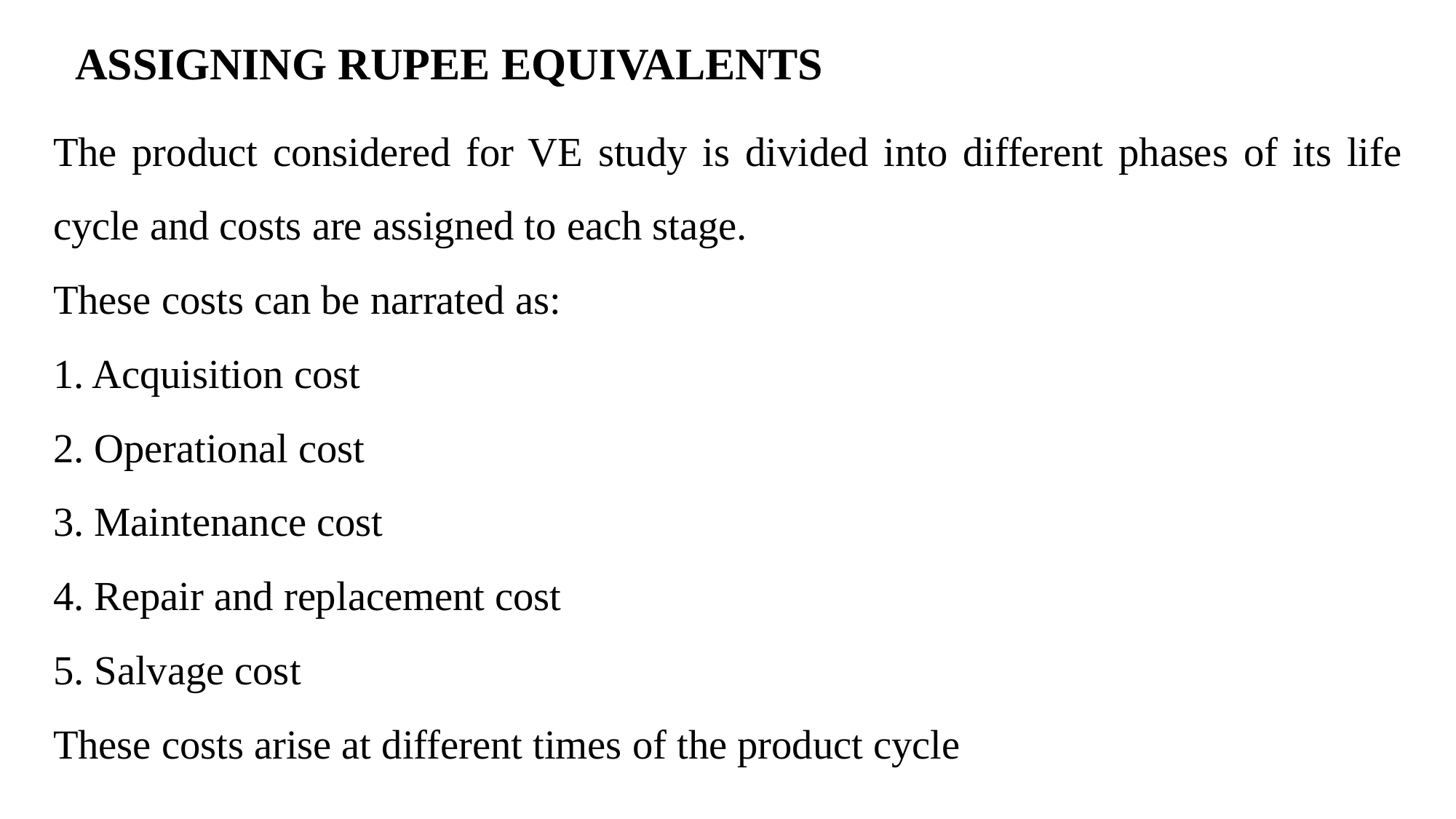

# ASSIGNING RUPEE EQUIVALENTS
The product considered for VE study is divided into different phases of its life cycle and costs are assigned to each stage.
These costs can be narrated as:
1. Acquisition cost
2. Operational cost
3. Maintenance cost
4. Repair and replacement cost
5. Salvage cost
These costs arise at different times of the product cycle